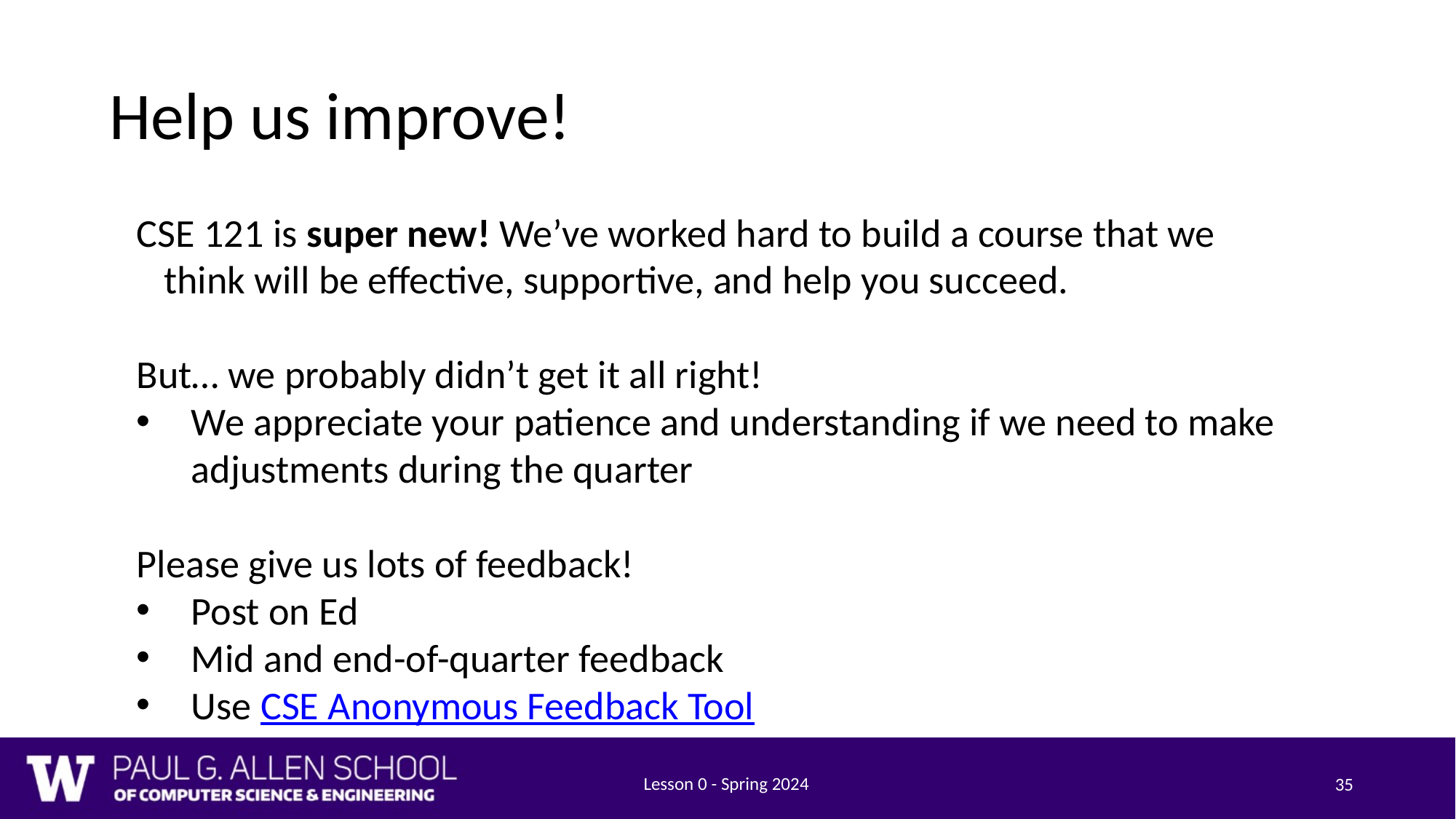

# Help us improve!
CSE 121 is super new! We’ve worked hard to build a course that we think will be effective, supportive, and help you succeed.

But… we probably didn’t get it all right!
We appreciate your patience and understanding if we need to make adjustments during the quarter

Please give us lots of feedback!
Post on Ed
Mid and end-of-quarter feedback
Use CSE Anonymous Feedback Tool
Lesson 0 - Spring 2024
35